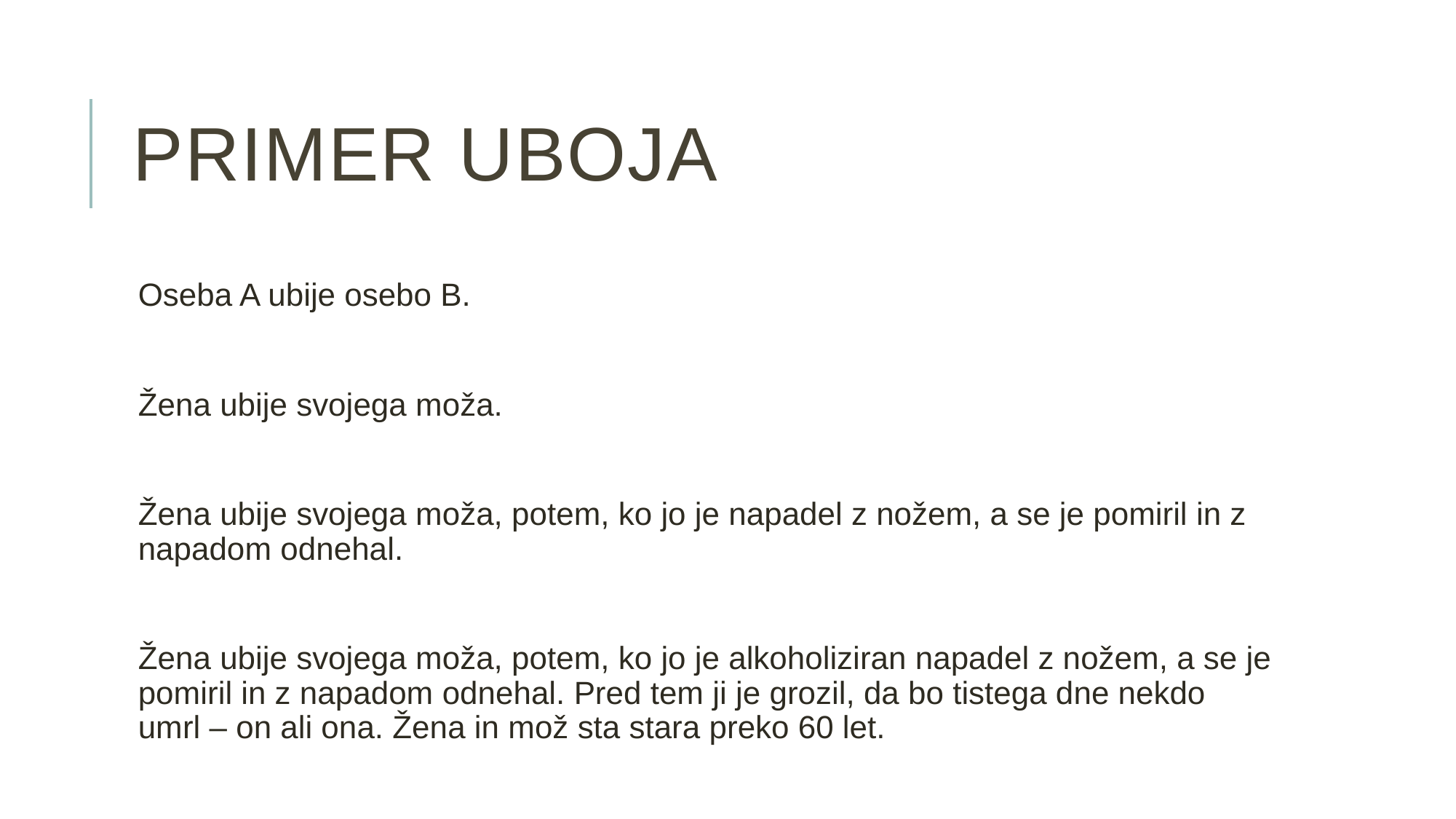

# Primer uboja
Oseba A ubije osebo B.

Žena ubije svojega moža.

Žena ubije svojega moža, potem, ko jo je napadel z nožem, a se je pomiril in z napadom odnehal.

Žena ubije svojega moža, potem, ko jo je alkoholiziran napadel z nožem, a se je pomiril in z napadom odnehal. Pred tem ji je grozil, da bo tistega dne nekdo umrl – on ali ona. Žena in mož sta stara preko 60 let.